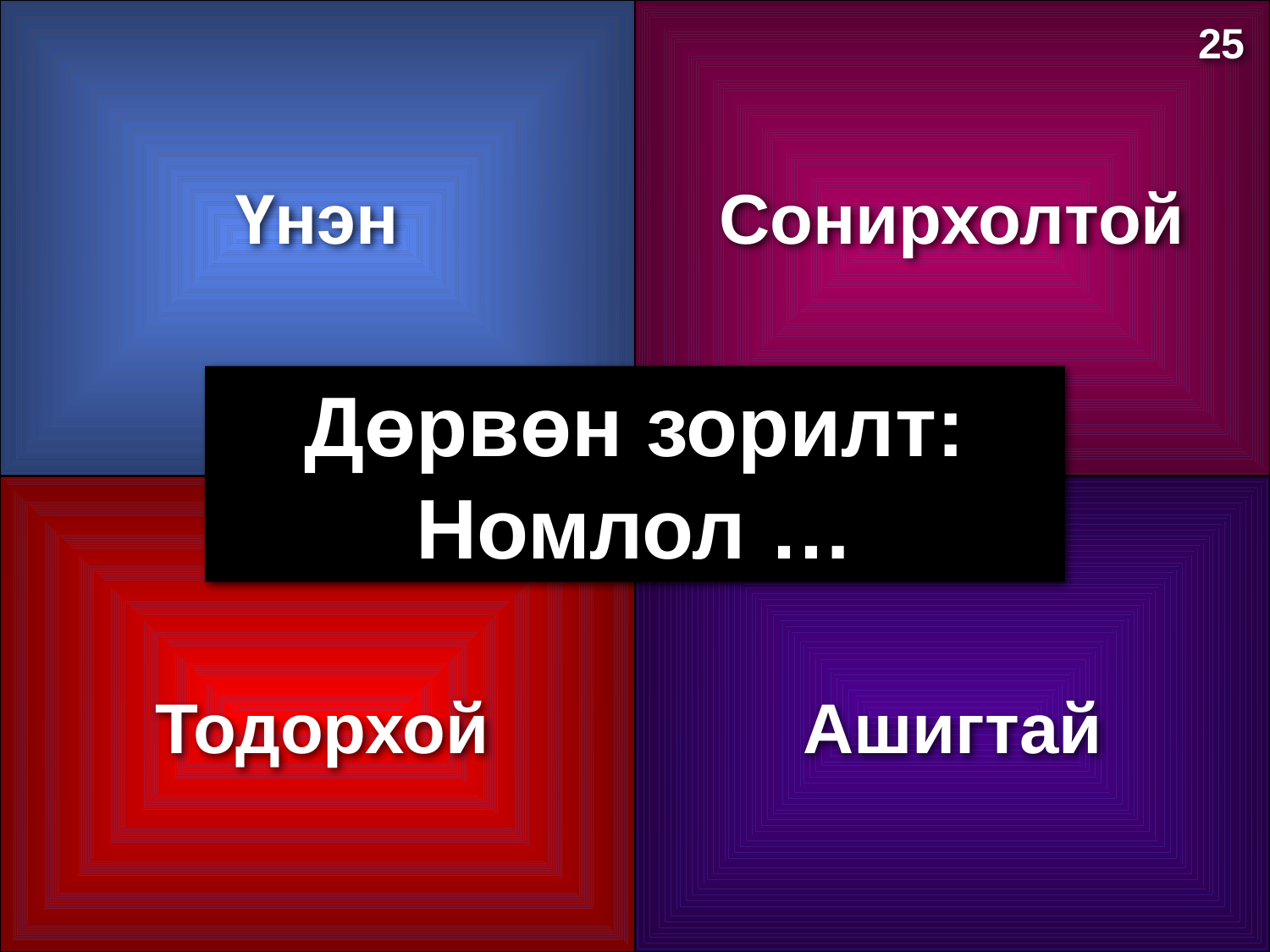

25
Үнэн
Сонирхолтой
Дөрвөн зорилт:
Номлол …

Тодорхой
Ашигтай